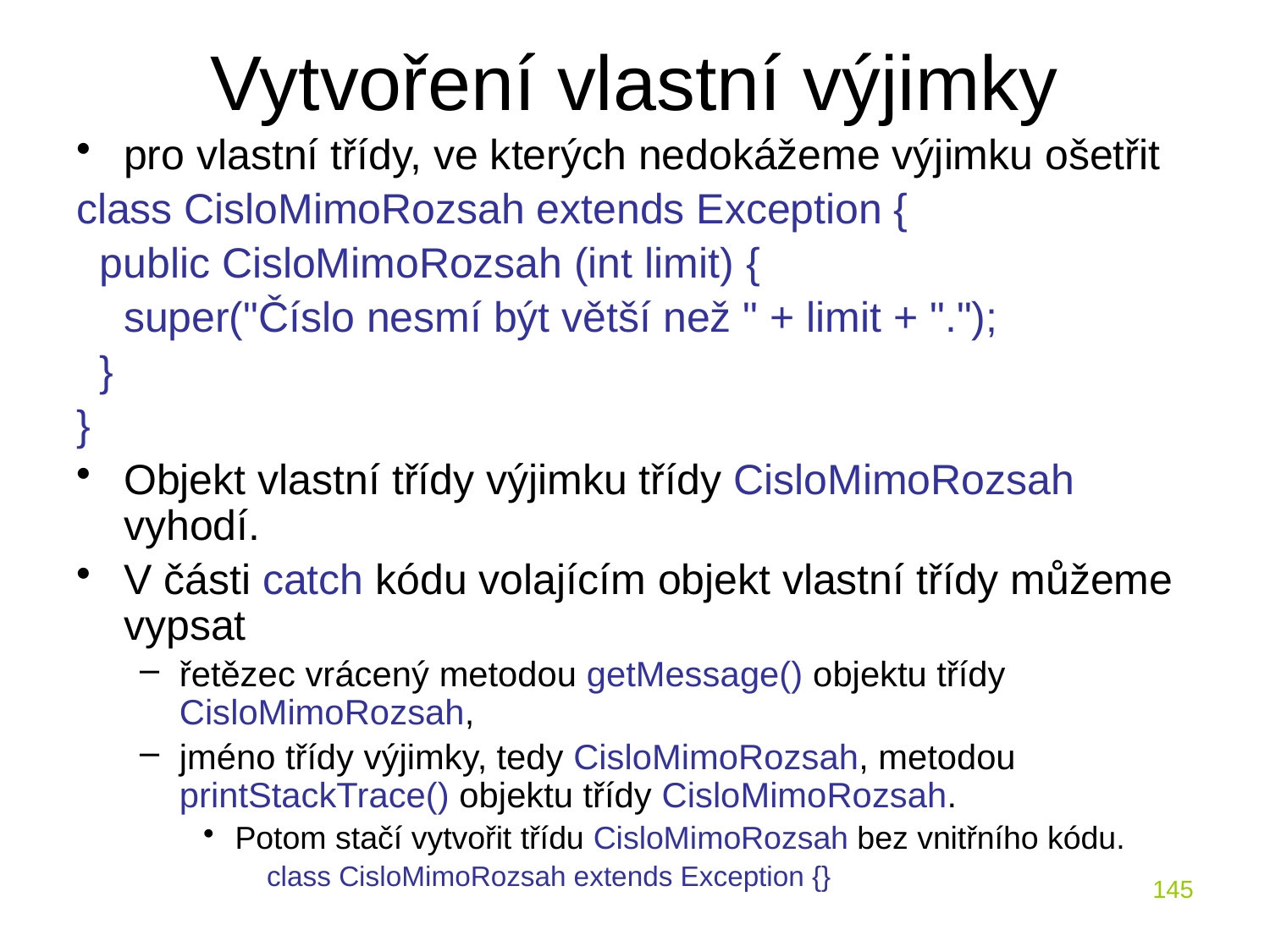

# Vytvoření vlastní výjimky
pro vlastní třídy, ve kterých nedokážeme výjimku ošetřit
class CisloMimoRozsah extends Exception {
  public CisloMimoRozsah (int limit) {
    super("Číslo nesmí být větší než " + limit + ".");
  }
}
Objekt vlastní třídy výjimku třídy CisloMimoRozsah vyhodí.
V části catch kódu volajícím objekt vlastní třídy můžeme vypsat
řetězec vrácený metodou getMessage() objektu třídy CisloMimoRozsah,
jméno třídy výjimky, tedy CisloMimoRozsah, metodou printStackTrace() objektu třídy CisloMimoRozsah.
Potom stačí vytvořit třídu CisloMimoRozsah bez vnitřního kódu.
class CisloMimoRozsah extends Exception {}
145